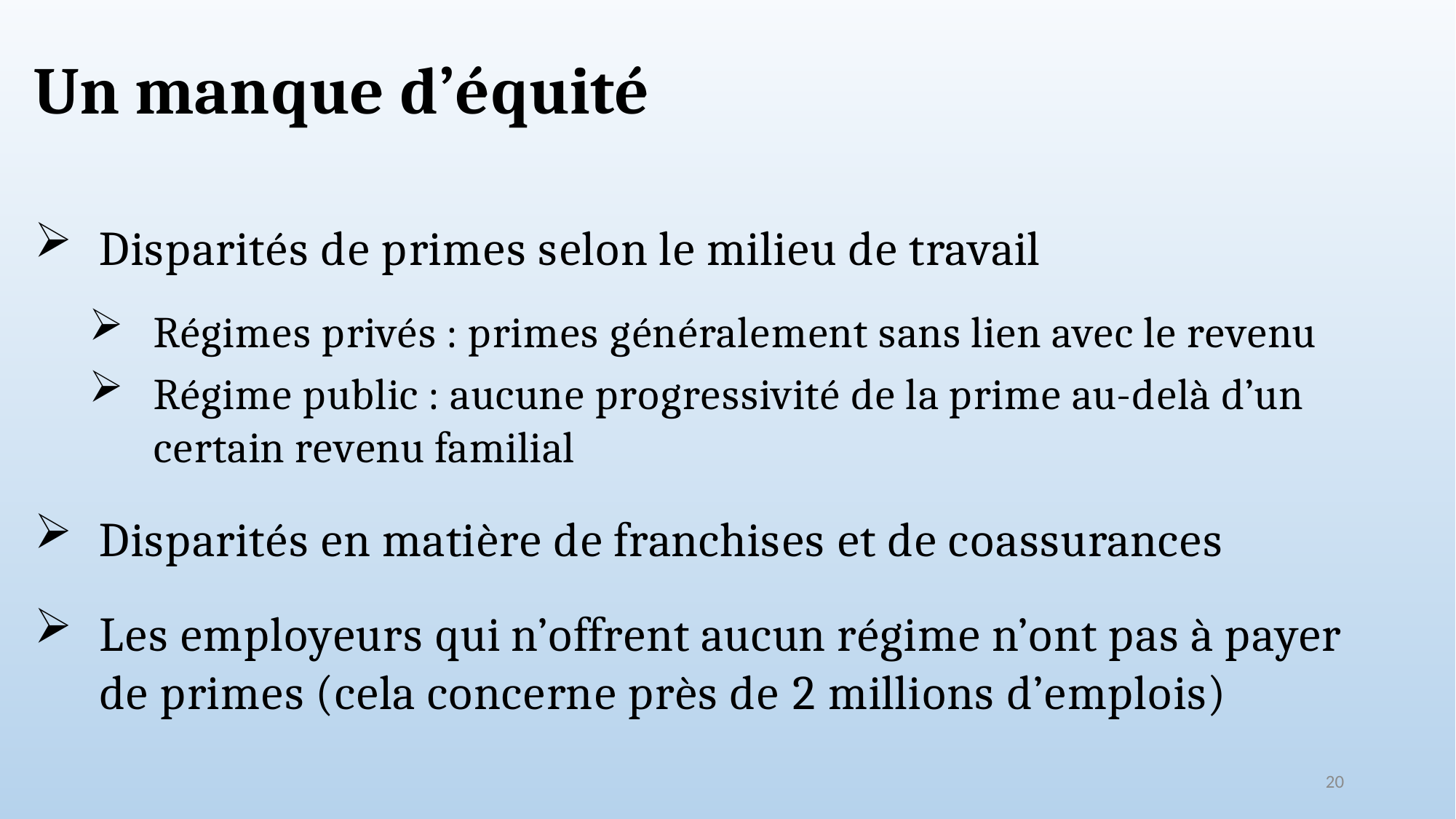

# Un manque d’équité
Disparités de primes selon le milieu de travail

Régimes privés : primes généralement sans lien avec le revenu
Régime public : aucune progressivité de la prime au-delà d’un certain revenu familial
Disparités en matière de franchises et de coassurances
Les employeurs qui n’offrent aucun régime n’ont pas à payer
de primes (cela concerne près de 2 millions d’emplois)

20